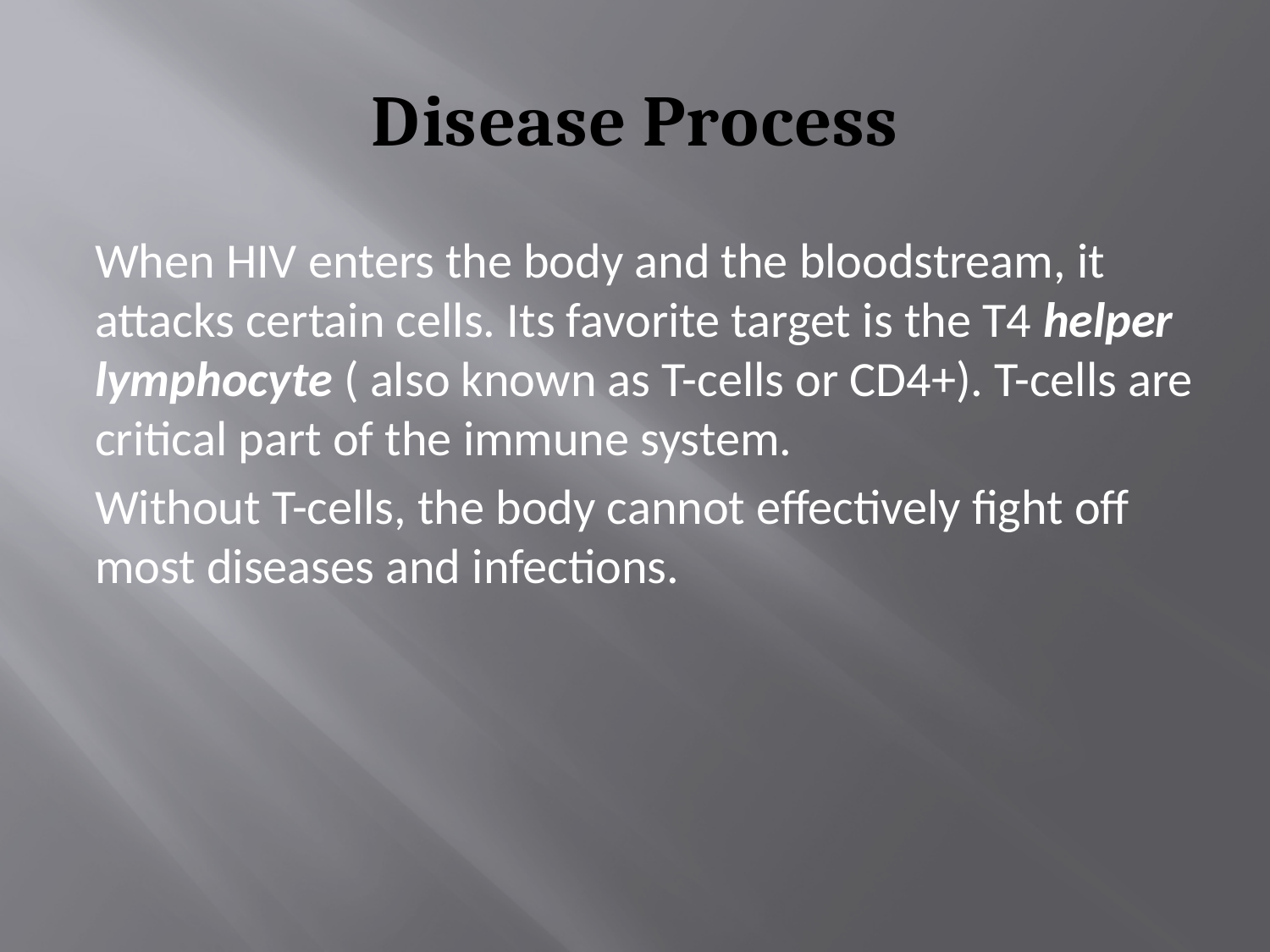

# Disease Process
When HIV enters the body and the bloodstream, it attacks certain cells. Its favorite target is the T4 helper lymphocyte ( also known as T-cells or CD4+). T-cells are critical part of the immune system.
Without T-cells, the body cannot effectively fight off most diseases and infections.